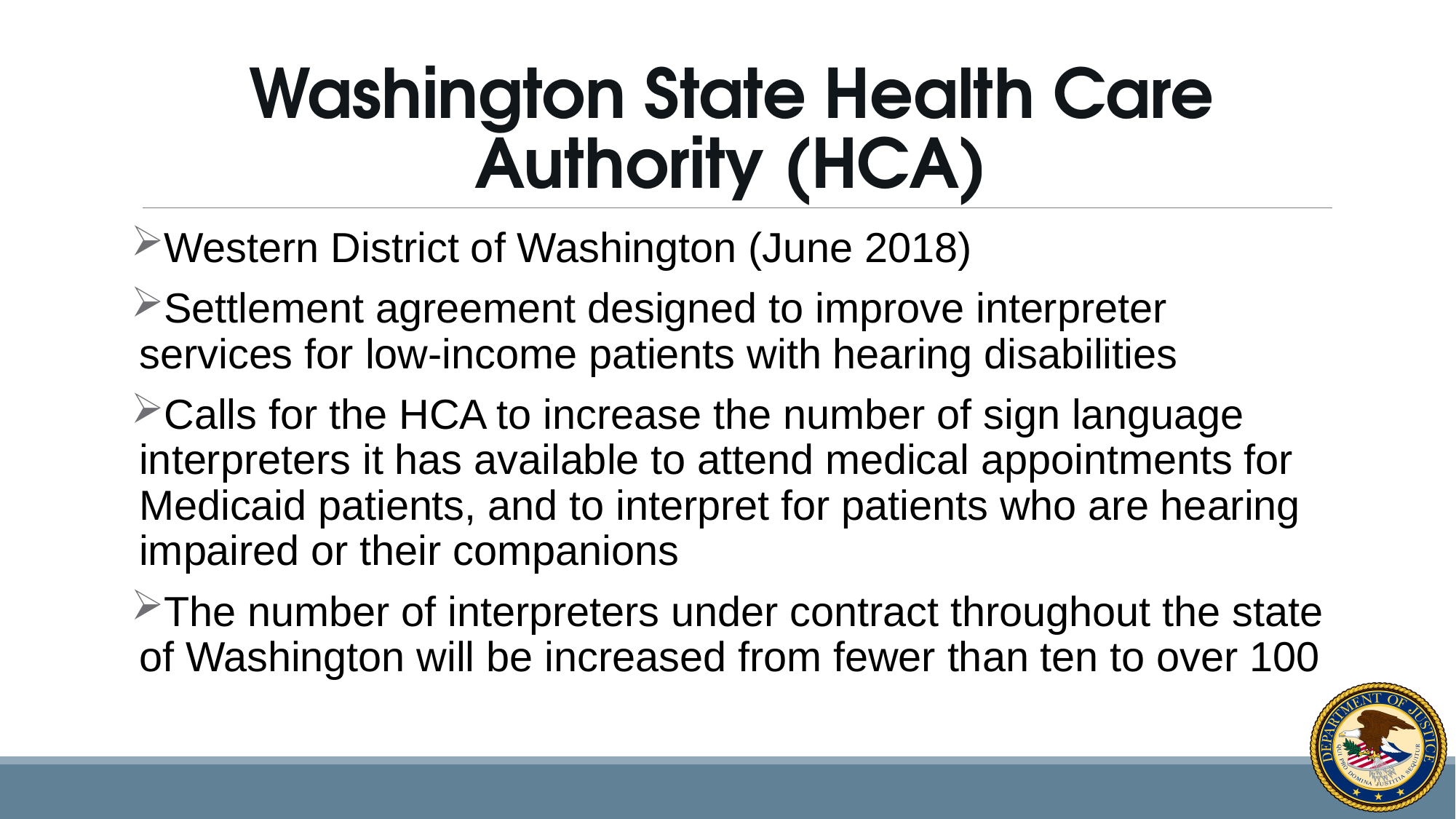

# Washington State Health Care Authority (HCA)
Western District of Washington (June 2018)
Settlement agreement designed to improve interpreter services for low-income patients with hearing disabilities
Calls for the HCA to increase the number of sign language interpreters it has available to attend medical appointments for Medicaid patients, and to interpret for patients who are hearing impaired or their companions
The number of interpreters under contract throughout the state of Washington will be increased from fewer than ten to over 100